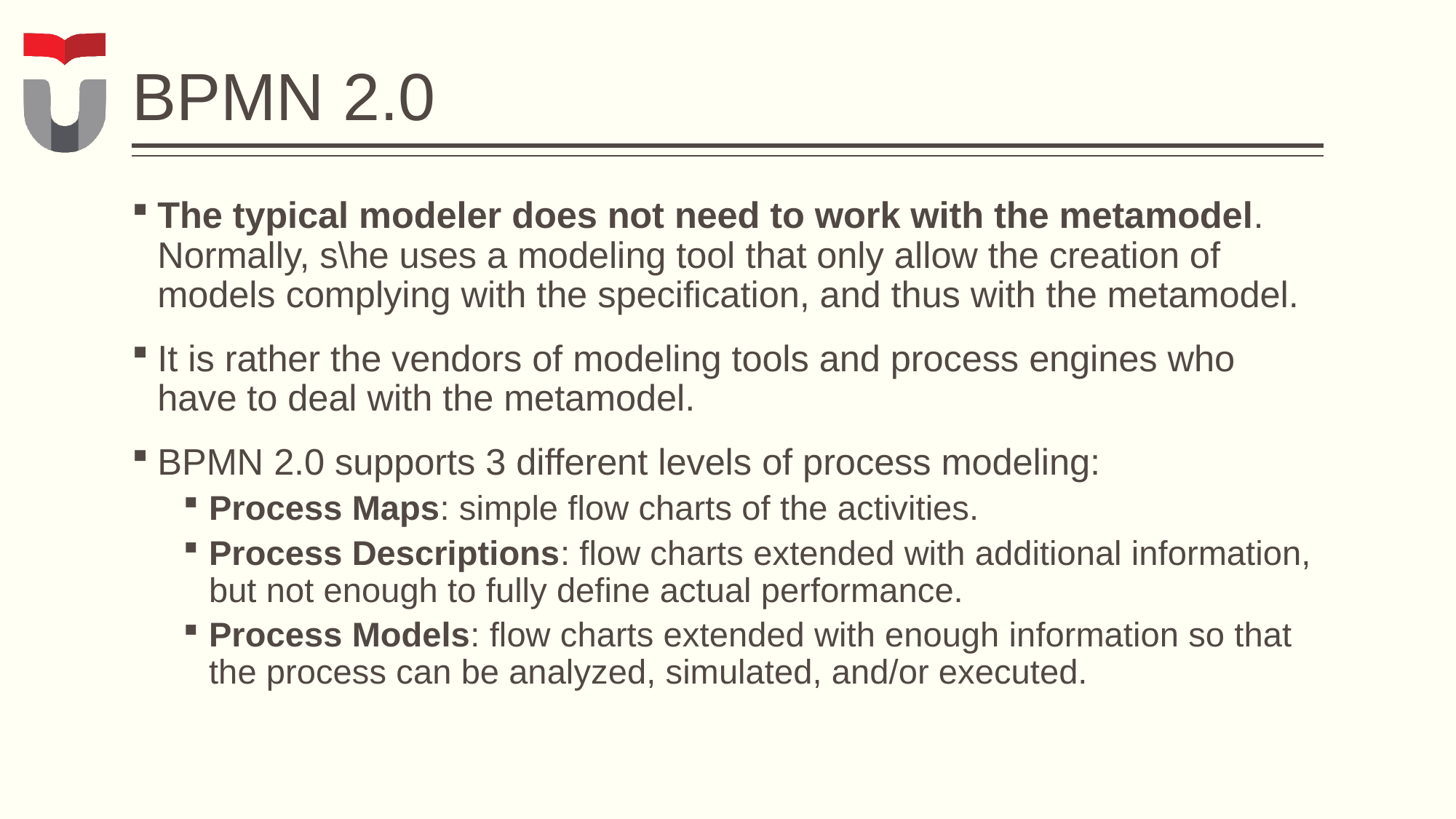

# BPMN 2.0
The typical modeler does not need to work with the metamodel. Normally, s\he uses a modeling tool that only allow the creation of models complying with the specification, and thus with the metamodel.
It is rather the vendors of modeling tools and process engines who have to deal with the metamodel.
BPMN 2.0 supports 3 different levels of process modeling:
Process Maps: simple flow charts of the activities.
Process Descriptions: flow charts extended with additional information, but not enough to fully define actual performance.
Process Models: flow charts extended with enough information so that the process can be analyzed, simulated, and/or executed.